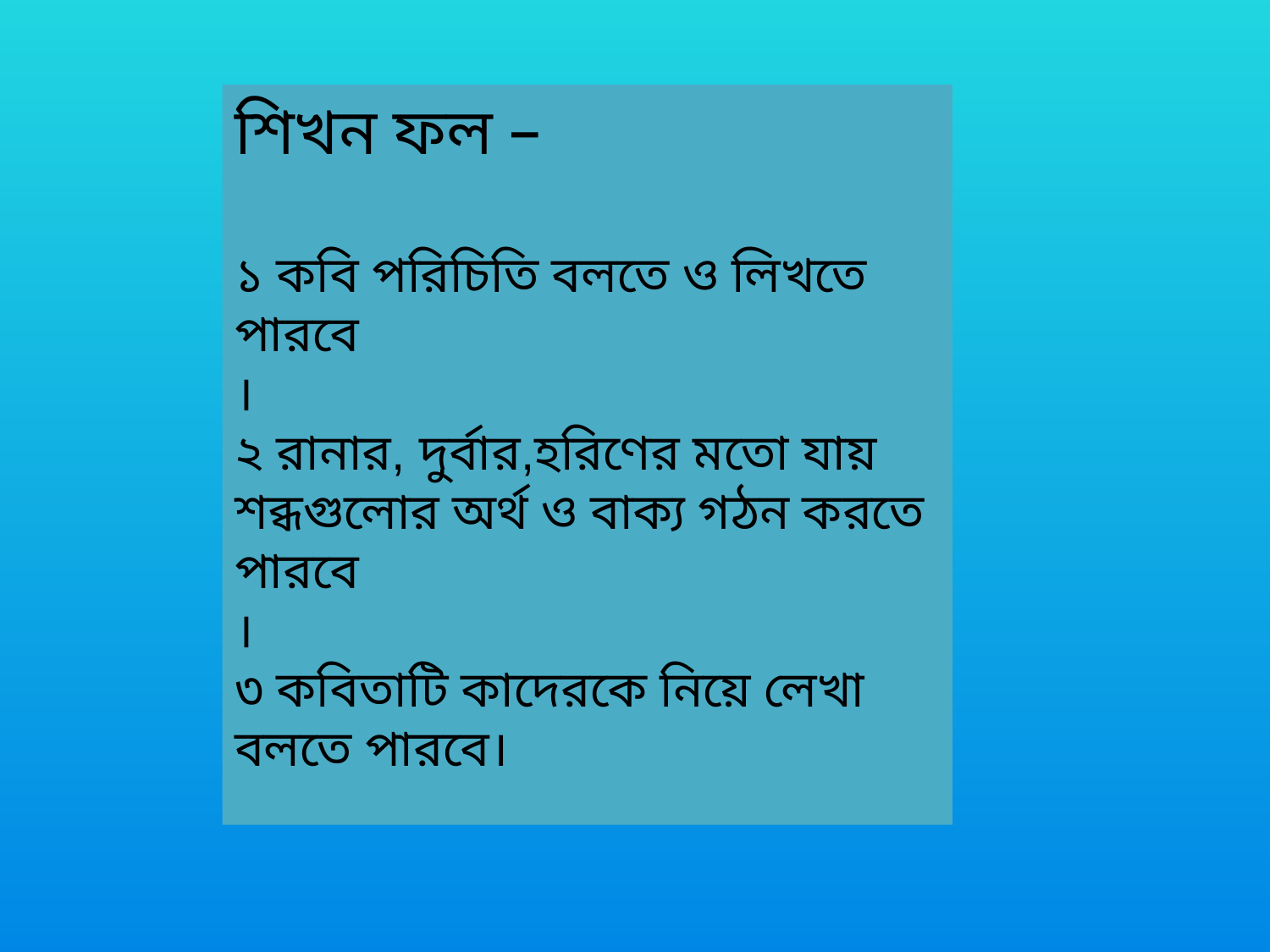

শিখন ফল –

১ কবি পরিচিতি বলতে ও লিখতে পারবে
।
২ রানার, দুর্বার,হরিণের মতো যায় শব্ধগুলোর অর্থ ও বাক্য গঠন করতে পারবে
।
৩ কবিতাটি কাদেরকে নিয়ে লেখা বলতে পারবে।